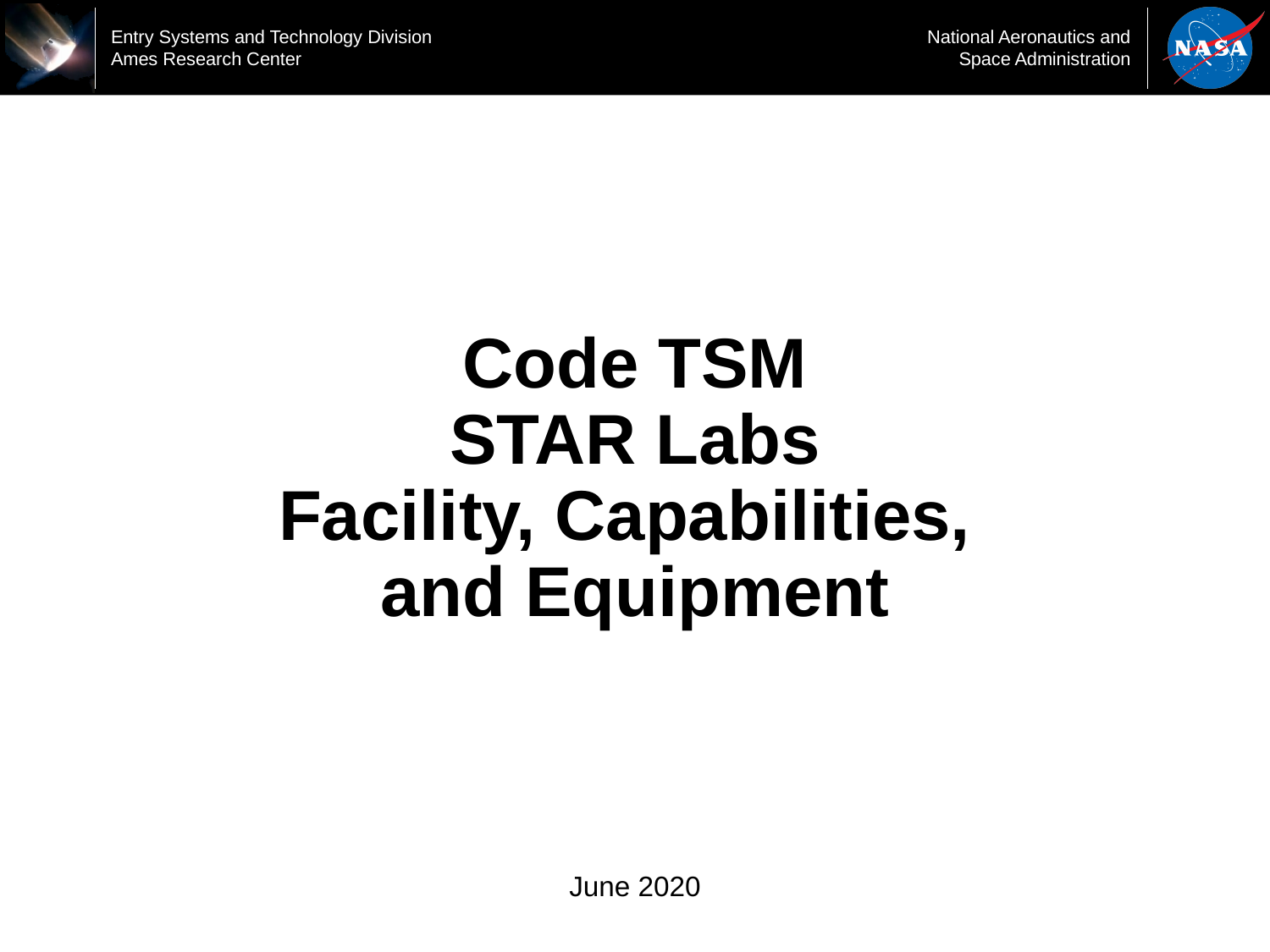

# Code TSM STAR Labs Facility, Capabilities, and Equipment
June 2020